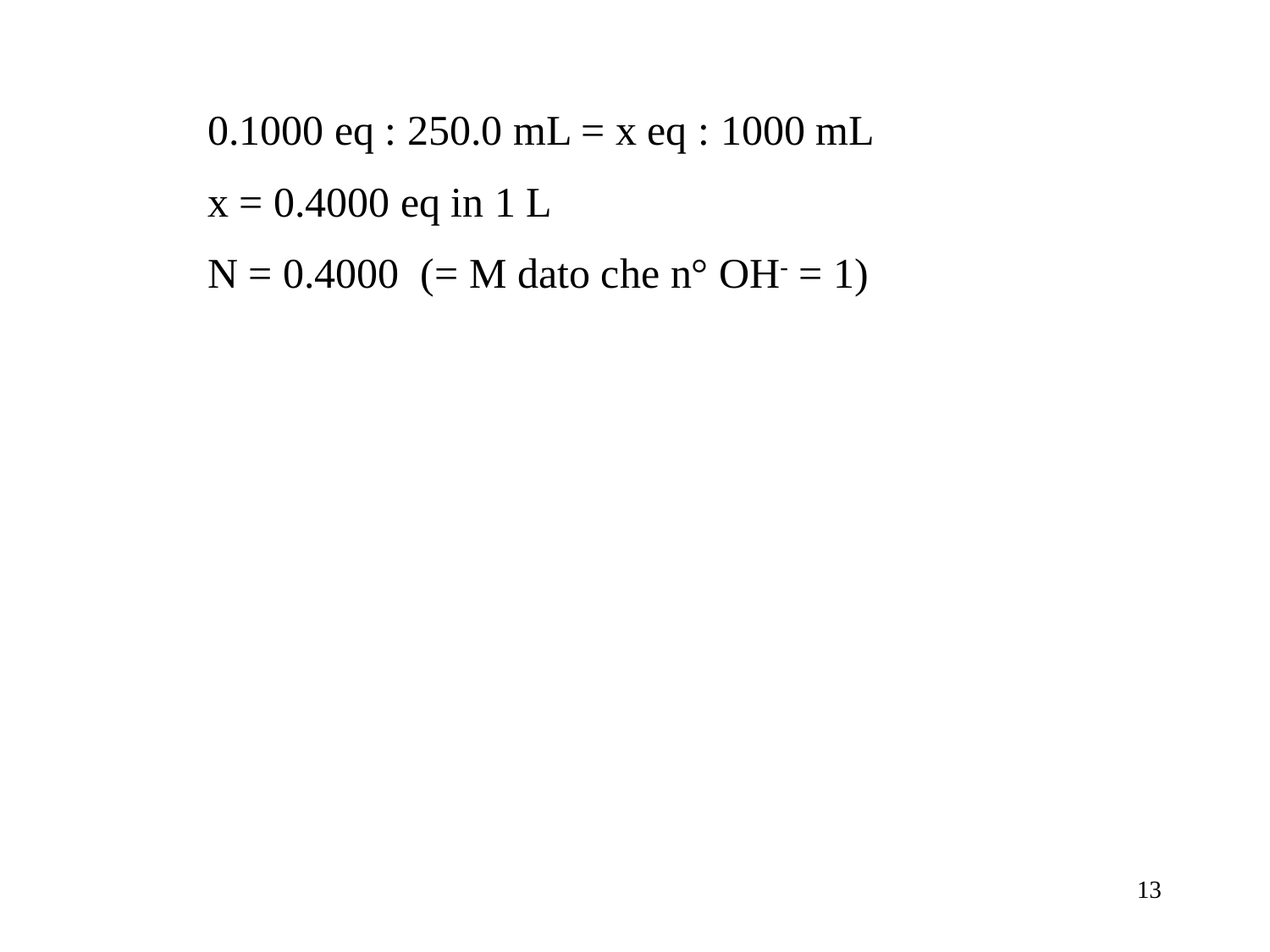

0.1000 eq : 250.0 mL = x eq : 1000 mL
x = 0.4000 eq in 1 L
N = 0.4000  (= M dato che n° OH- = 1)
13